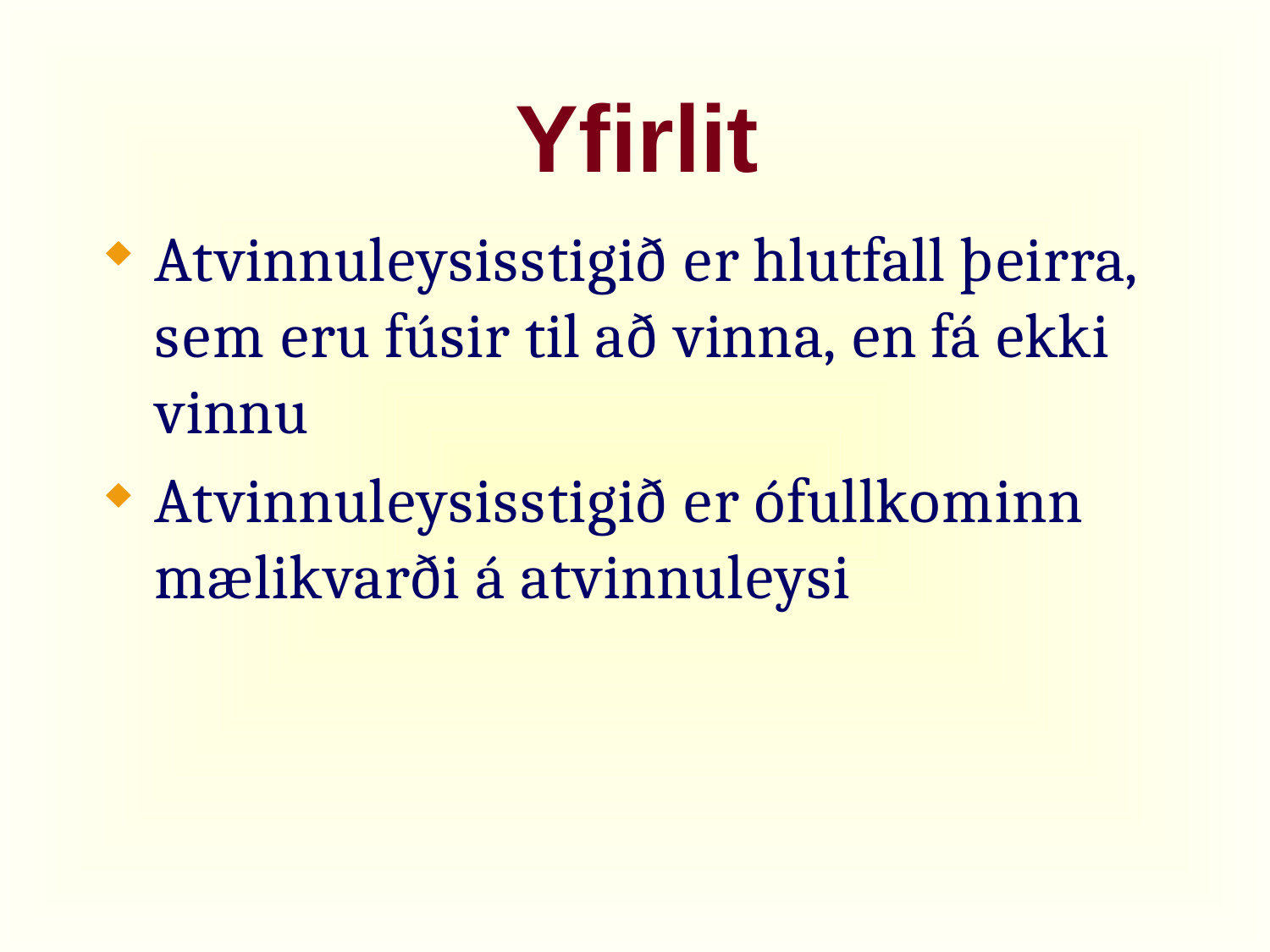

# Yfirlit
Atvinnuleysisstigið er hlutfall þeirra, sem eru fúsir til að vinna, en fá ekki vinnu
Atvinnuleysisstigið er ófullkominn mælikvarði á atvinnuleysi